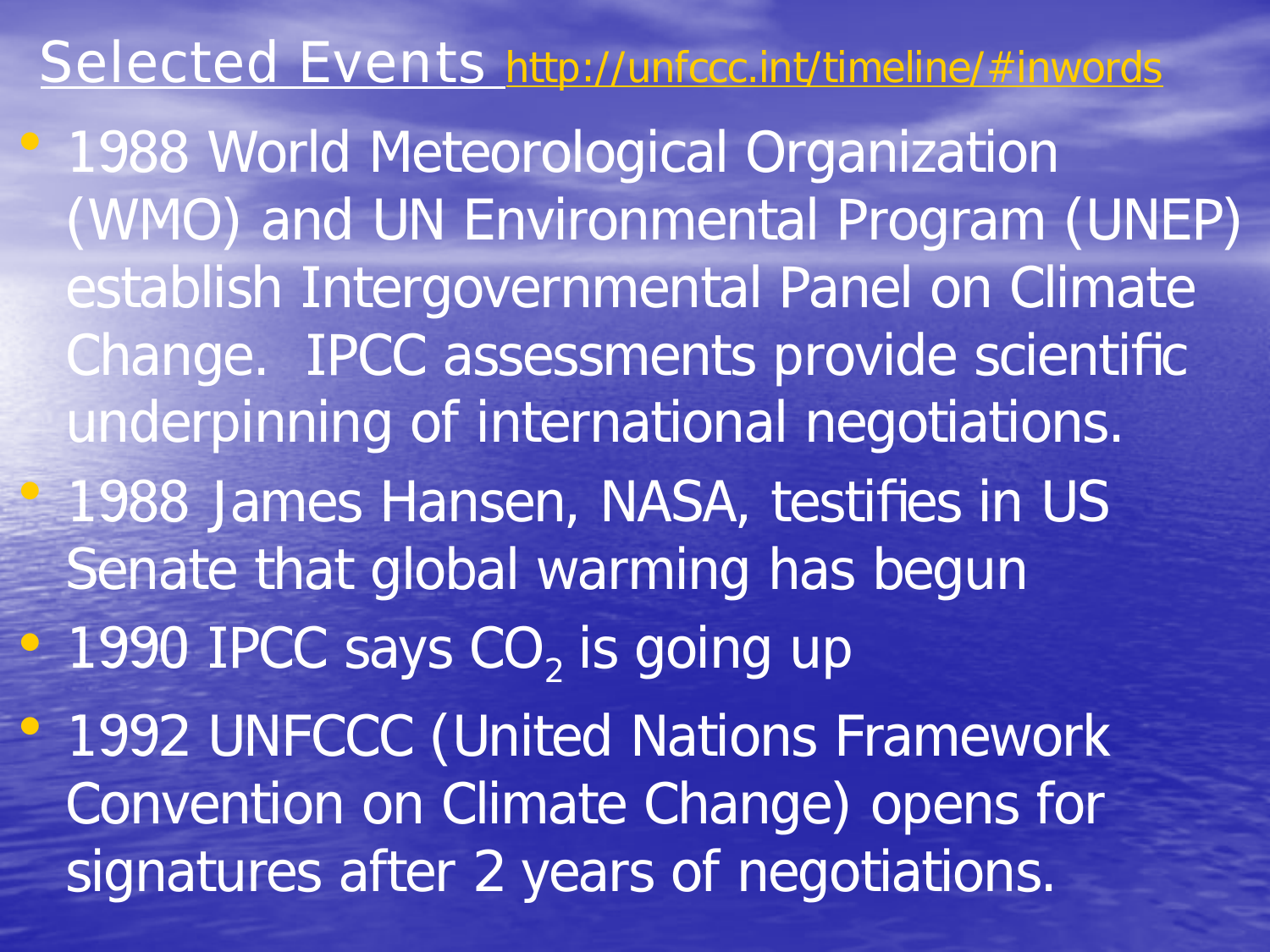

# Selected Events http://unfccc.int/timeline/#inwords
1988 World Meteorological Organization (WMO) and UN Environmental Program (UNEP) establish Intergovernmental Panel on Climate Change.  IPCC assessments provide scientific underpinning of international negotiations.
1988 James Hansen, NASA, testifies in US Senate that global warming has begun
1990 IPCC says CO2 is going up
1992 UNFCCC (United Nations Framework Convention on Climate Change) opens for signatures after 2 years of negotiations.